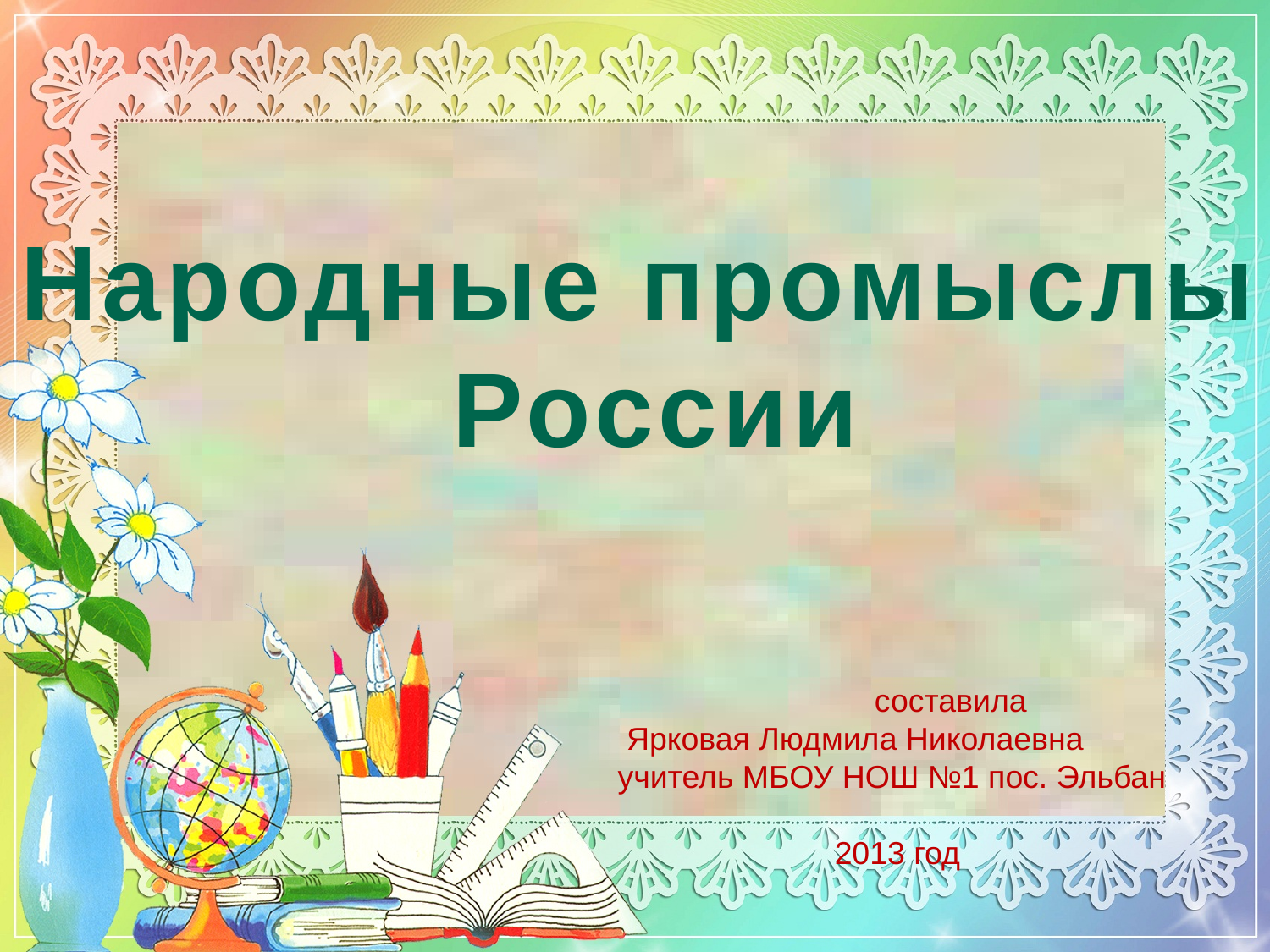

Народные промыслы
 России
             составила
 Ярковая Людмила Николаевна
учитель МБОУ НОШ №1 пос. Эльбан

 2013 год